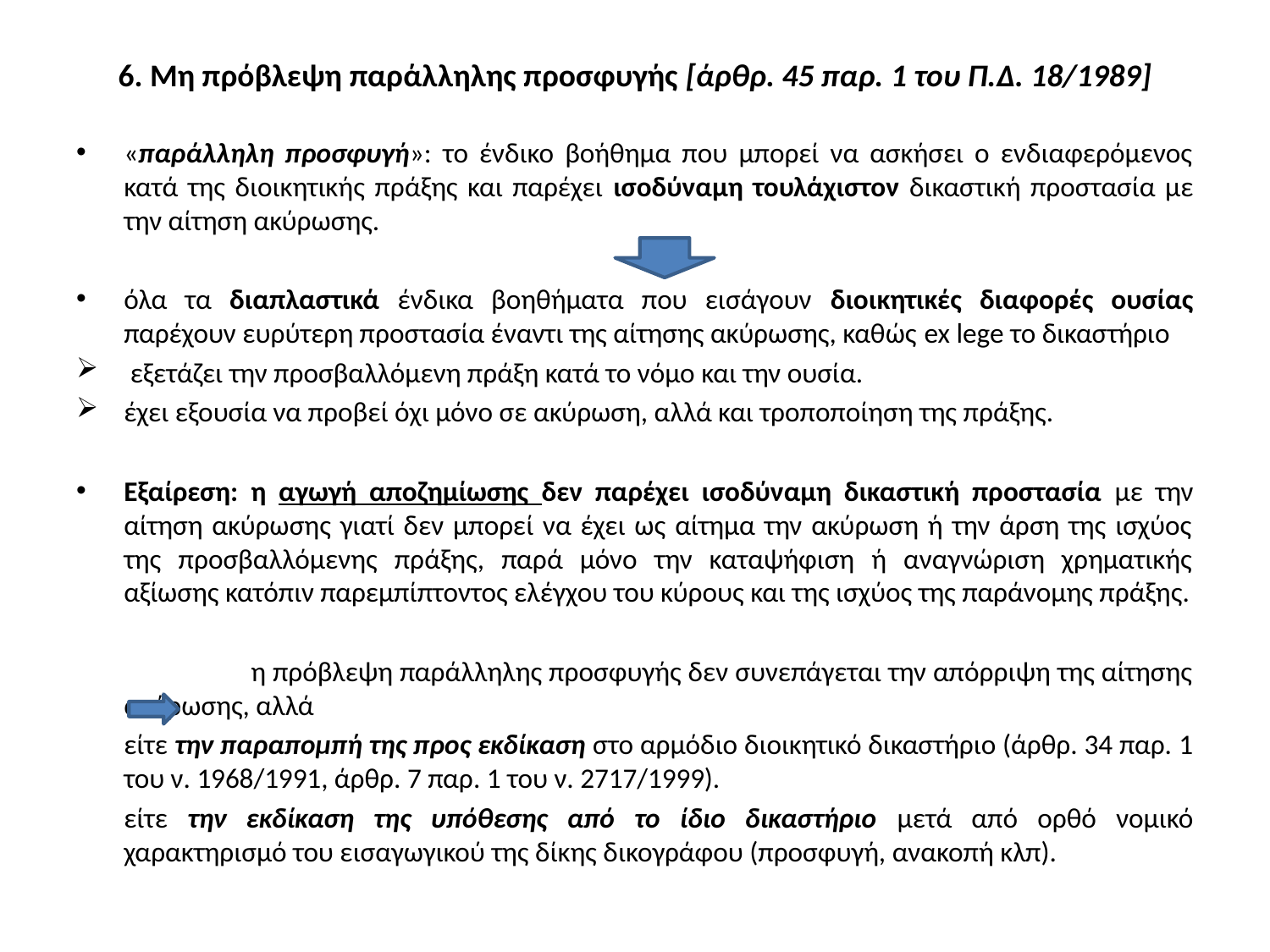

# 6. Μη πρόβλεψη παράλληλης προσφυγής [άρθρ. 45 παρ. 1 του Π.Δ. 18/1989]

«παράλληλη προσφυγή»: το ένδικο βοήθημα που μπορεί να ασκήσει ο ενδιαφερόμενος κατά της διοικητικής πράξης και παρέχει ισοδύναμη τουλάχιστον δικαστική προστασία με την αίτηση ακύρωσης.

όλα τα διαπλαστικά ένδικα βοηθήματα που εισάγουν διοικητικές διαφορές ουσίας παρέχουν ευρύτερη προστασία έναντι της αίτησης ακύρωσης, καθώς ex lege το δικαστήριο
 εξετάζει την προσβαλλόμενη πράξη κατά το νόμο και την ουσία.
έχει εξουσία να προβεί όχι μόνο σε ακύρωση, αλλά και τροποποίηση της πράξης.

Εξαίρεση: η αγωγή αποζημίωσης δεν παρέχει ισοδύναμη δικαστική προστασία με την αίτηση ακύρωσης γιατί δεν μπορεί να έχει ως αίτημα την ακύρωση ή την άρση της ισχύος της προσβαλλόμενης πράξης, παρά μόνο την καταψήφιση ή αναγνώριση χρηματικής αξίωσης κατόπιν παρεμπίπτοντος ελέγχου του κύρους και της ισχύος της παράνομης πράξης.

		η πρόβλεψη παράλληλης προσφυγής δεν συνεπάγεται την απόρριψη της αίτησης ακύρωσης, αλλά
	είτε την παραπομπή της προς εκδίκαση στο αρμόδιο διοικητικό δικαστήριο (άρθρ. 34 παρ. 1 του ν. 1968/1991, άρθρ. 7 παρ. 1 του ν. 2717/1999).
	είτε την εκδίκαση της υπόθεσης από το ίδιο δικαστήριο μετά από ορθό νομικό χαρακτηρισμό του εισαγωγικού της δίκης δικογράφου (προσφυγή, ανακοπή κλπ).